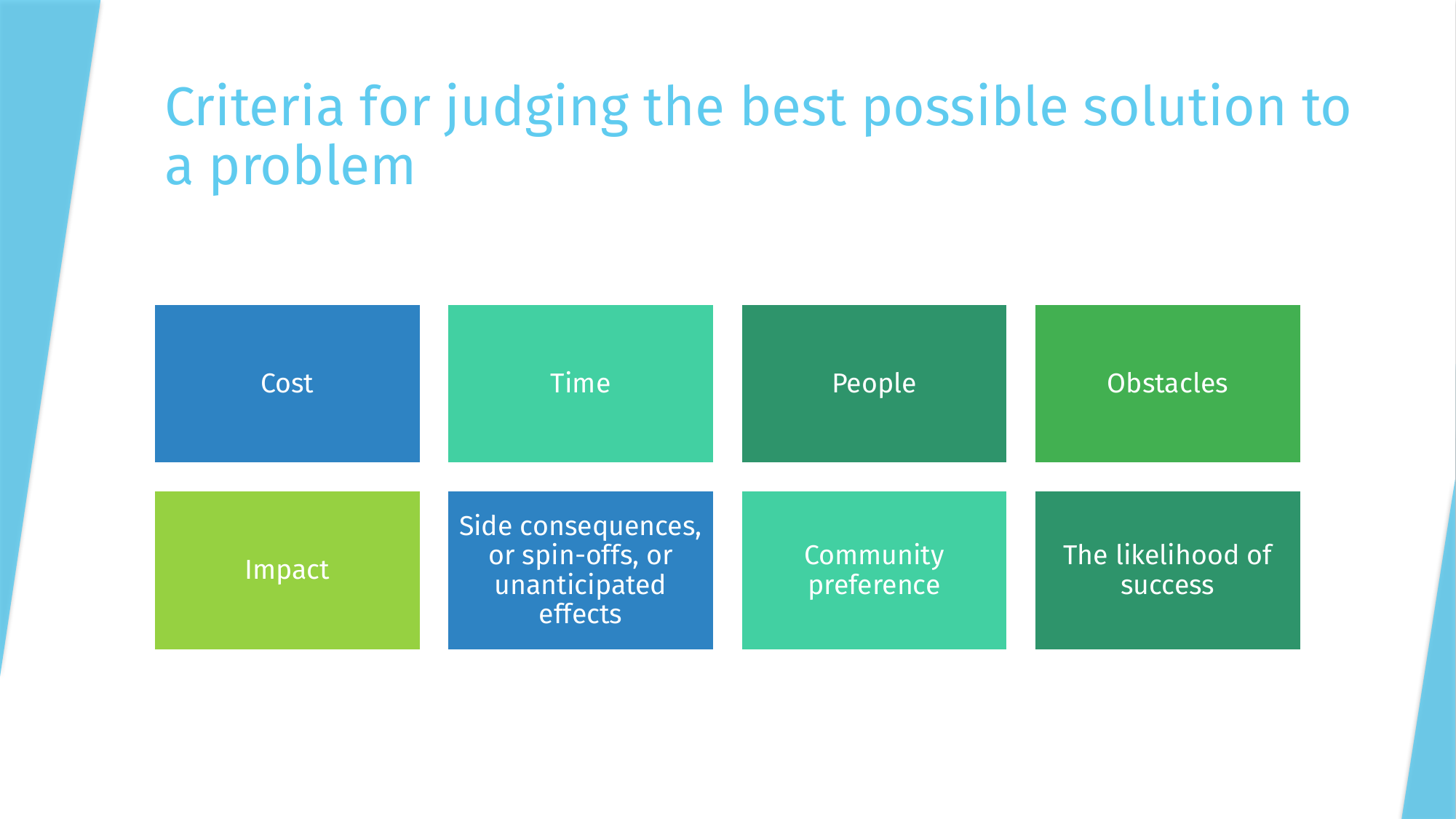

# Criteria for judging the best possible solution to a problem
Cost
Time
People
Obstacles
Impact
Side consequences, or spin-offs, or unanticipated effects
Community preference
The likelihood of success